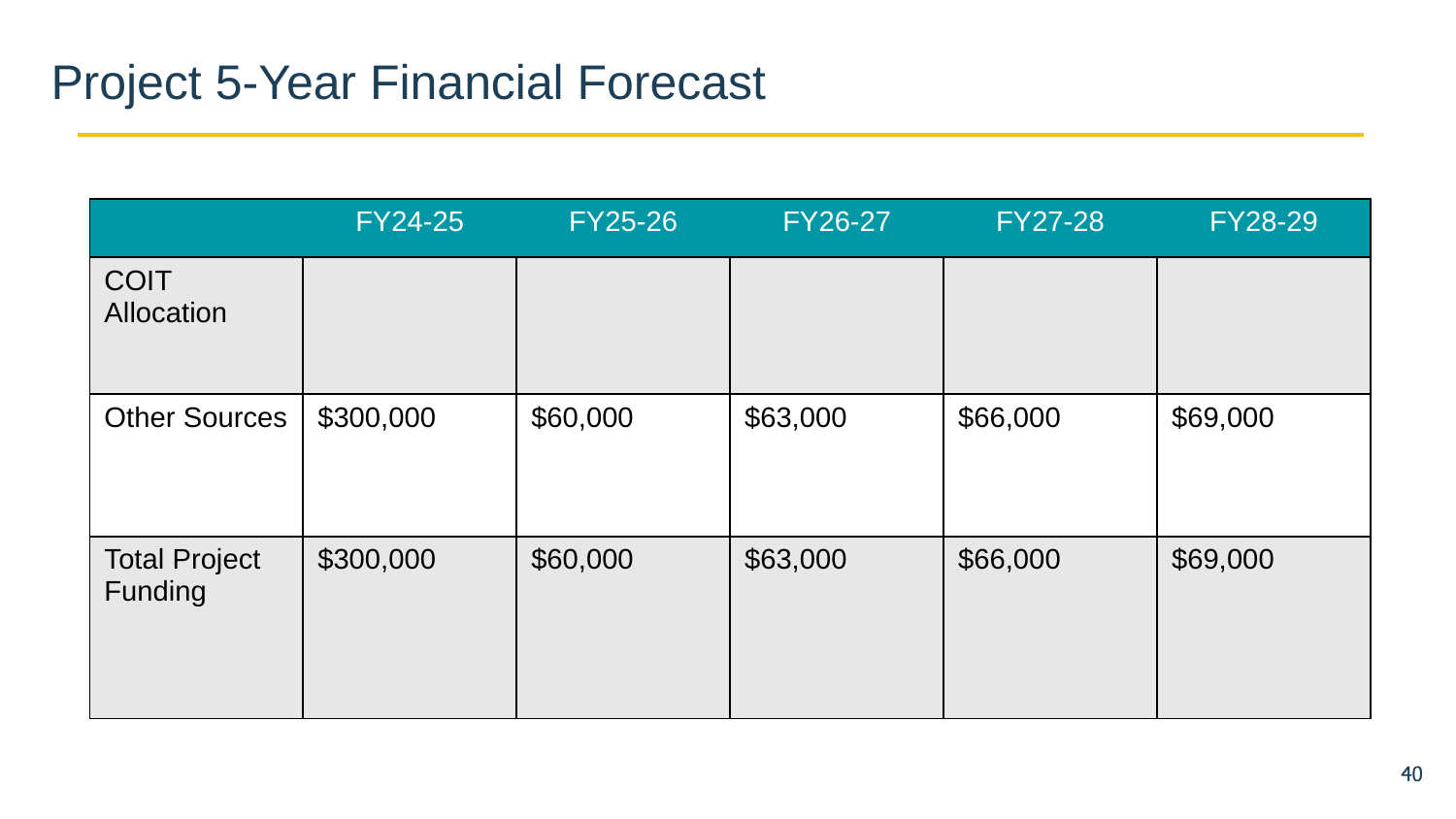

# Project 5-Year Financial Forecast
|  | FY24-25 | FY25-26 | FY26-27 | FY27-28 | FY28-29 |
| --- | --- | --- | --- | --- | --- |
| COIT Allocation |  |  |  |  |  |
| Other Sources | $300,000 | $60,000 | $63,000 | $66,000 | $69,000 |
| Total Project Funding | $300,000 | $60,000 | $63,000 | $66,000 | $69,000 |
40